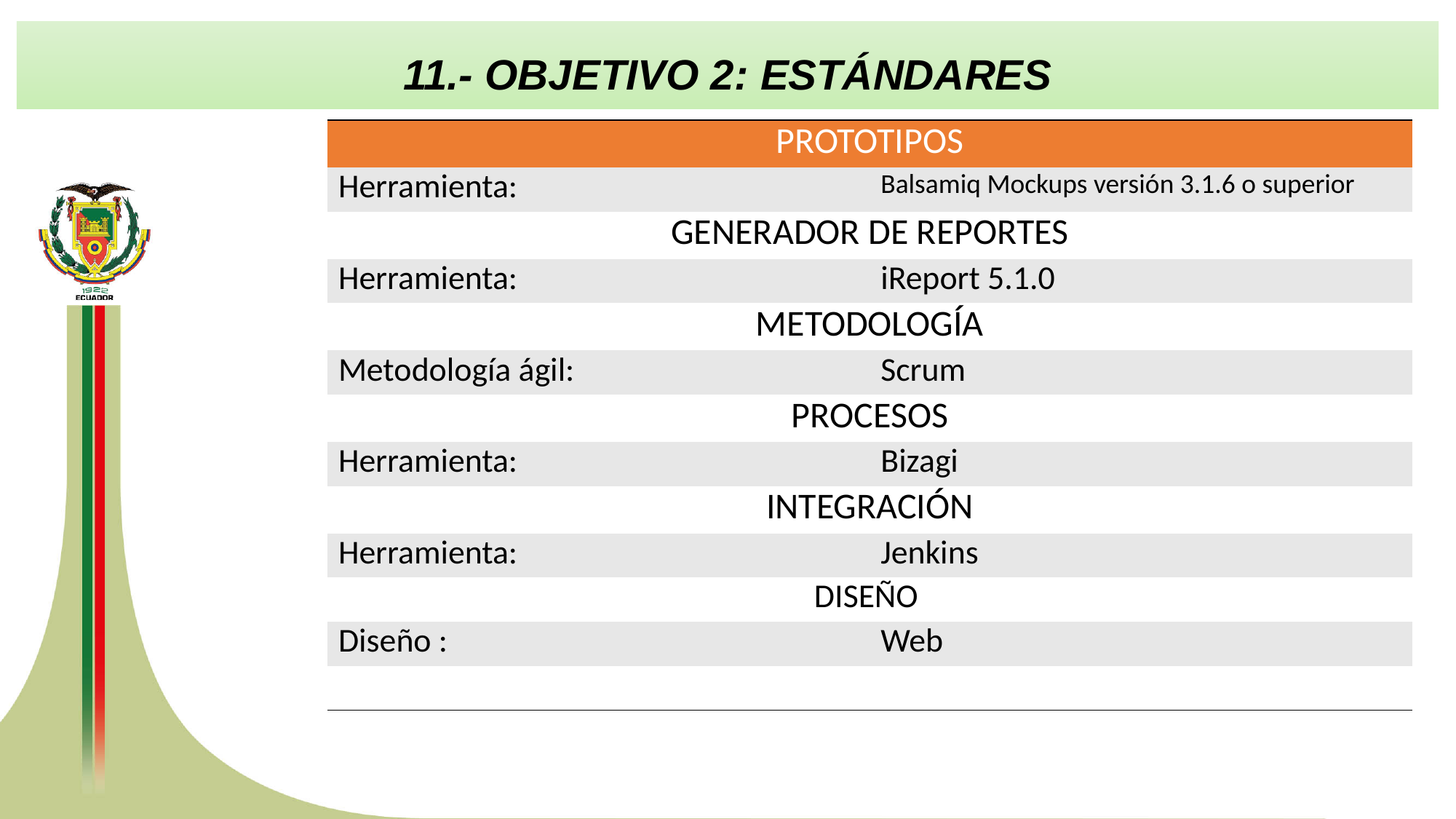

11.- OBJETIVO 2: ESTÁNDARES
| PROTOTIPOS |  |
| --- | --- |
| Herramienta: | Balsamiq Mockups versión 3.1.6 o superior |
| GENERADOR DE REPORTES |  |
| Herramienta: | iReport 5.1.0 |
| METODOLOGÍA |  |
| Metodología ágil: | Scrum |
| PROCESOS |  |
| Herramienta: | Bizagi |
| INTEGRACIÓN |  |
| Herramienta: | Jenkins |
| DISEÑO |  |
| Diseño : | Web |
|  |  |